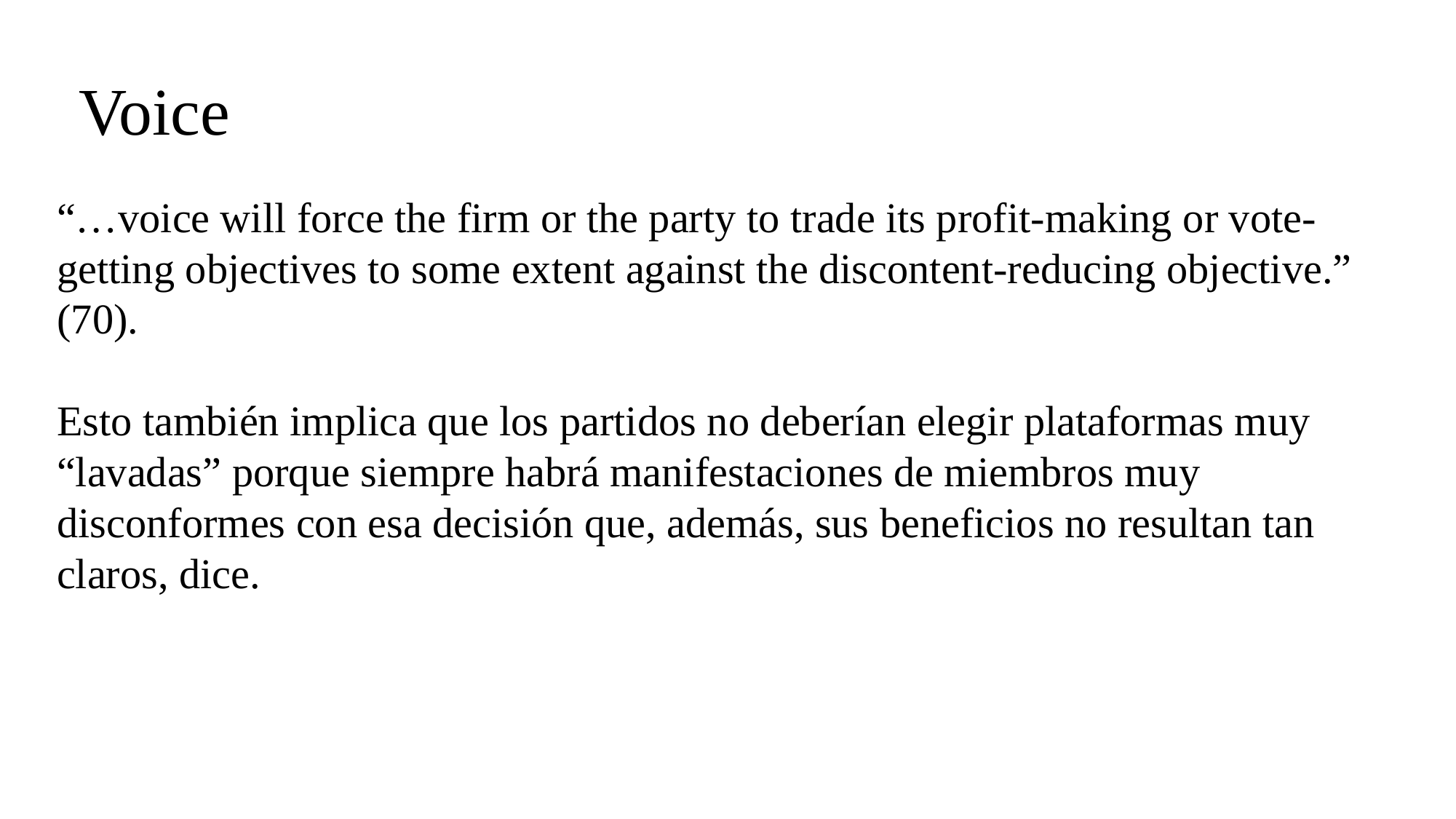

# Voice
“…voice will force the firm or the party to trade its profit-making or vote-getting objectives to some extent against the discontent-reducing objective.” (70).

Esto también implica que los partidos no deberían elegir plataformas muy “lavadas” porque siempre habrá manifestaciones de miembros muy disconformes con esa decisión que, además, sus beneficios no resultan tan claros, dice.